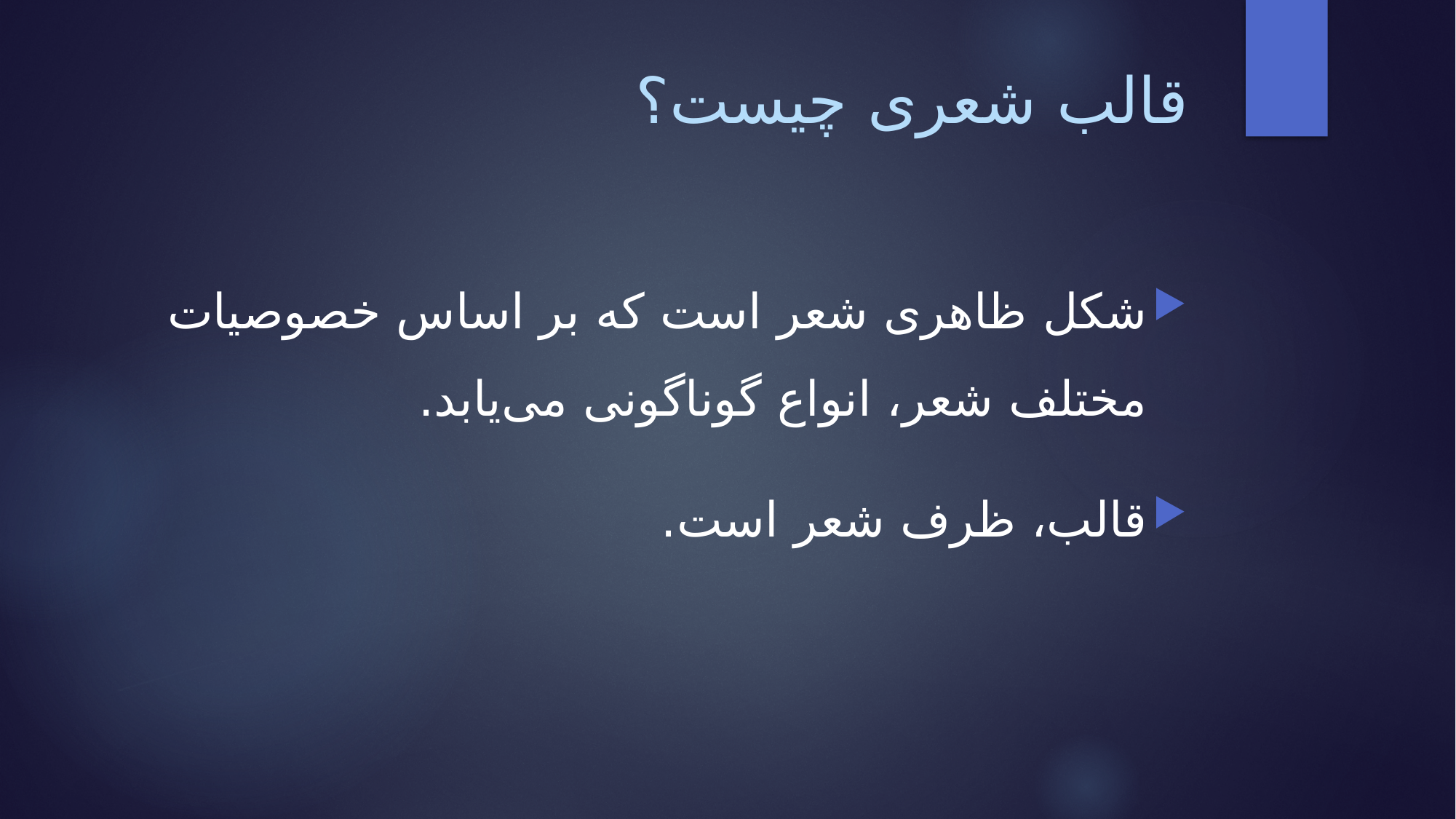

# قالب شعری چیست؟
شکل ظاهری شعر است که بر اساس خصوصیات مختلف شعر، انواع گوناگونی می‌یابد.
قالب، ظرف شعر است.